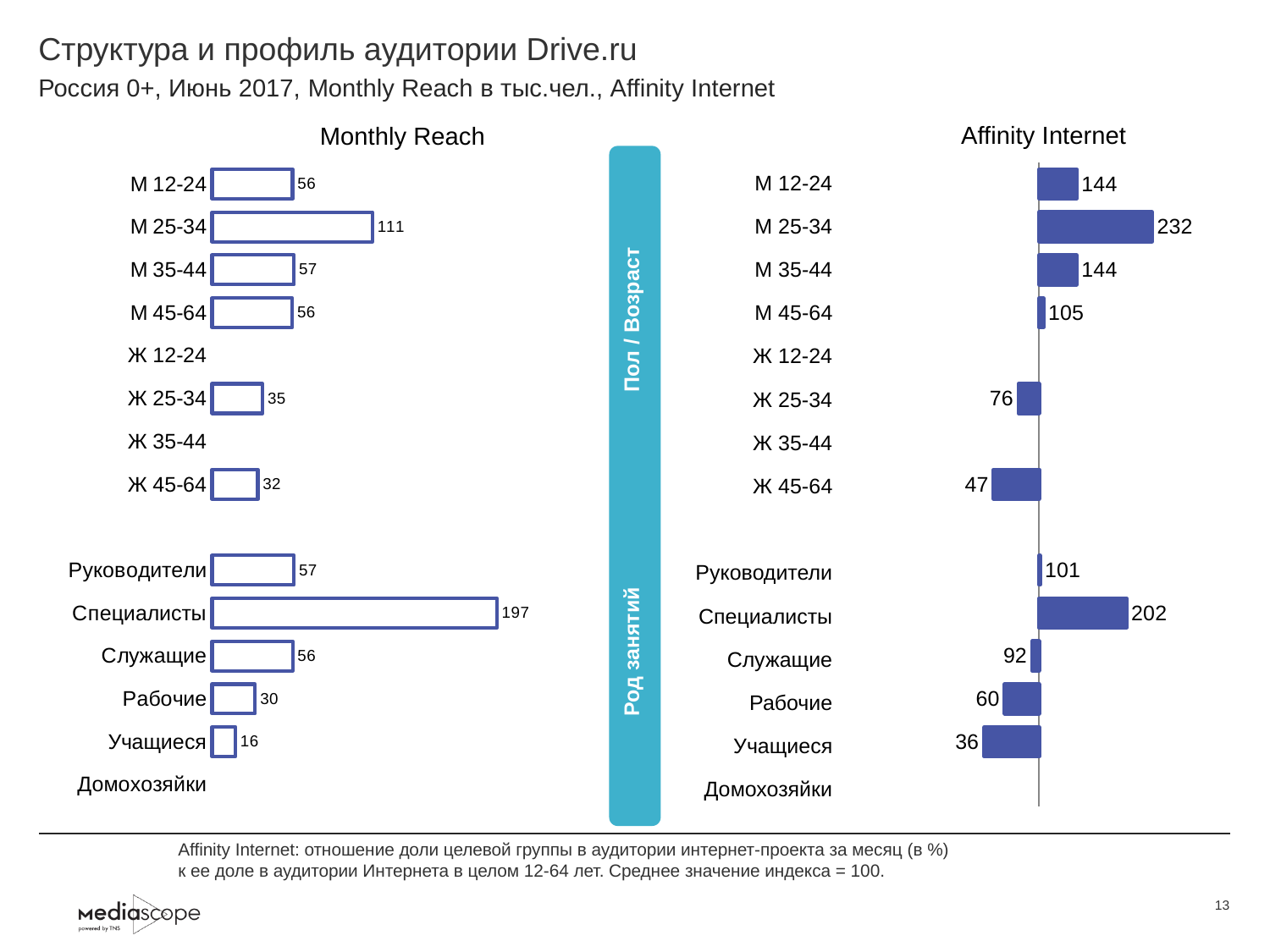

# Структура и профиль аудитории Drive.ru
Россия 0+, Июнь 2017, Monthly Reach в тыс.чел., Affinity Internet

Affinity Internet
Monthly Reach

### Chart

| Category | Monthly Reach |
|---|---|
| М 12-24 | 55.7 |
| М 25-34 | 111.1 |
| М 35-44 | 56.7 |
| М 45-64 | 55.5 |
| Ж 12-24 | None |
| Ж 25-34 | 35.0 |
| Ж 35-44 | None |
| Ж 45-64 | 31.7 |
|  | None |
| Руководители | 56.7 |
| Специалисты | 197.4 |
| Служащие | 55.8 |
| Рабочие | 29.8 |
| Учащиеся | 16.2 |
| Домохозяйки | None |

### Chart

| Category | Affinity Internet |
|---|---|
| М 12-24 | 144.0 |
| М 25-34 | 232.0 |
| М 35-44 | 144.0 |
| М 45-64 | 105.0 |
| Ж 12-24 | None |
| Ж 25-34 | 76.0 |
| Ж 35-44 | None |
| Ж 45-64 | 47.0 |
|  | None |
| Руководители | 101.0 |
| Специалисты | 202.0 |
| Служащие | 92.0 |
| Рабочие | 60.0 |
| Учащиеся | 36.0 |
| Домохозяйки | None |
                Род занятий                                 Пол / Возраст
| М 12-24 |
| --- |
| М 25-34 |
| М 35-44 |
| М 45-64 |
| Ж 12-24 |
| Ж 25-34 |
| Ж 35-44 |
| Ж 45-64 |
|  |
| Руководители |
| Специалисты |
| Служащие |
| Рабочие |
| Учащиеся |
| Домохозяйки |
Affinity Internet: отношение доли целевой группы в аудитории интернет-проекта за месяц (в %)
к ее доле в аудитории Интернета в целом 12-64 лет. Среднее значение индекса = 100.
13